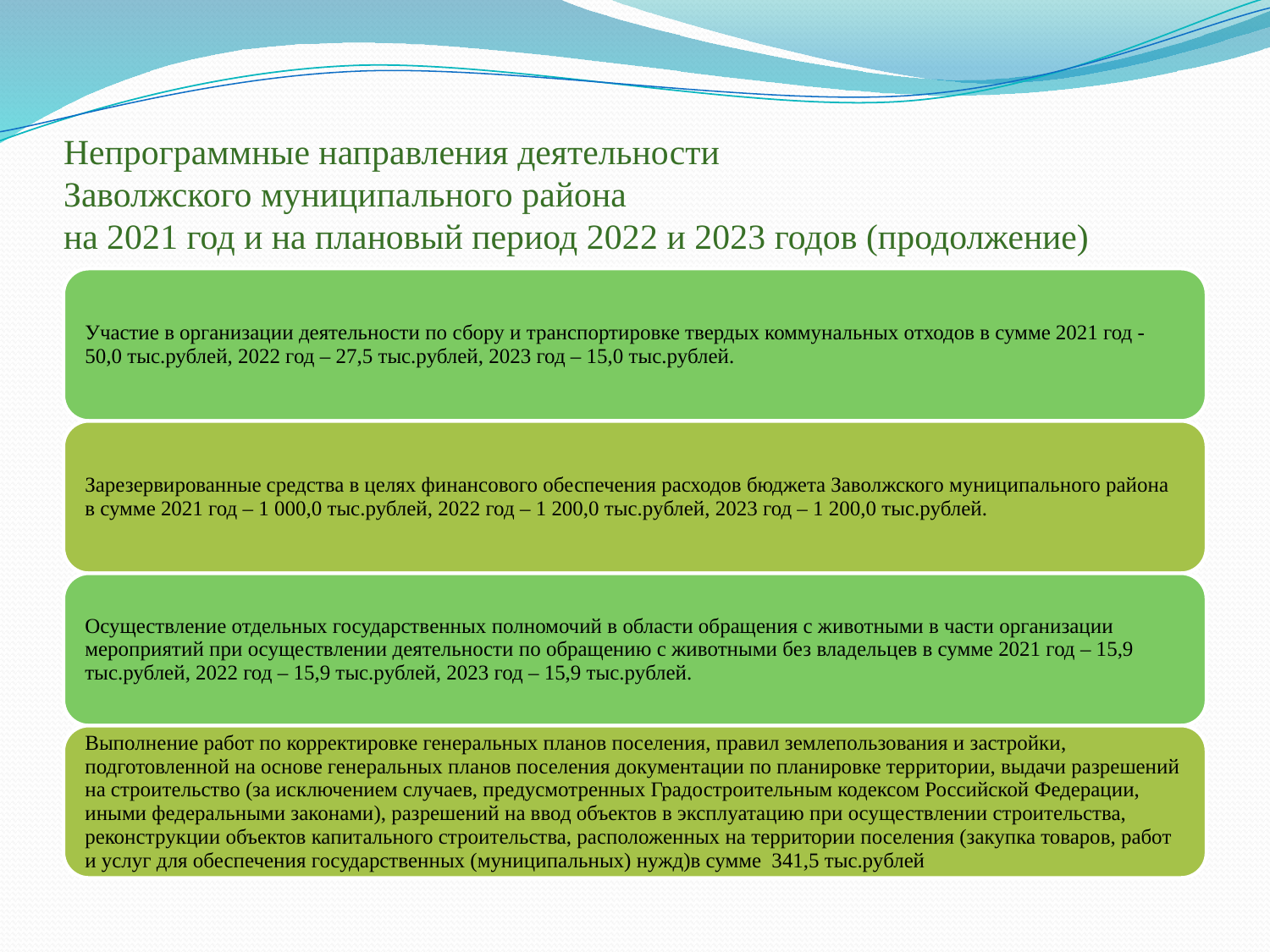

# Непрограммные направления деятельности Заволжского муниципального района на 2021 год и на плановый период 2022 и 2023 годов (продолжение)
Участие в организации деятельности по сбору и транспортировке твердых коммунальных отходов в сумме 2021 год - 50,0 тыс.рублей, 2022 год – 27,5 тыс.рублей, 2023 год – 15,0 тыс.рублей.
Зарезервированные средства в целях финансового обеспечения расходов бюджета Заволжского муниципального района в сумме 2021 год – 1 000,0 тыс.рублей, 2022 год – 1 200,0 тыс.рублей, 2023 год – 1 200,0 тыс.рублей.
Выполнение работ по корректировке генеральных планов поселения, правил землепользования и застройки, подготовленной на основе генеральных планов поселения документации по планировке территории, выдачи разрешений на строительство (за исключением случаев, предусмотренных Градостроительным кодексом Российской Федерации, иными федеральными законами), разрешений на ввод объектов в эксплуатацию при осуществлении строительства, реконструкции объектов капитального строительства, расположенных на территории поселения (закупка товаров, работ и услуг для обеспечения государственных (муниципальных) нужд)в сумме  341,5 тыс.рублей
Осуществление отдельных государственных полномочий в области обращения с животными в части организации мероприятий при осуществлении деятельности по обращению с животными без владельцев в сумме 2021 год – 15,9 тыс.рублей, 2022 год – 15,9 тыс.рублей, 2023 год – 15,9 тыс.рублей.